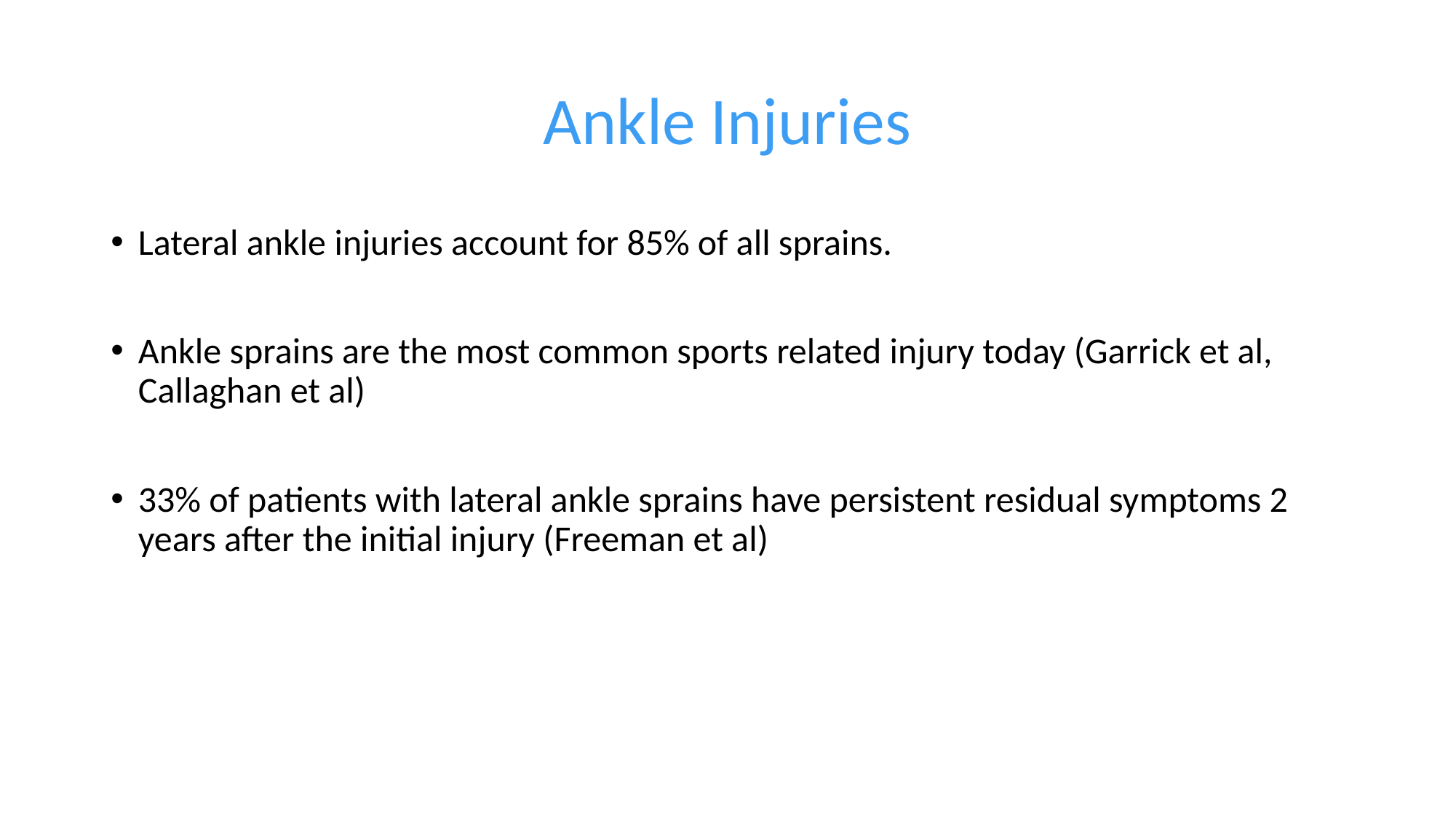

# Ankle Injuries
Lateral ankle injuries account for 85% of all sprains.

Ankle sprains are the most common sports related injury today (Garrick et al, Callaghan et al)

33% of patients with lateral ankle sprains have persistent residual symptoms 2 years after the initial injury (Freeman et al)